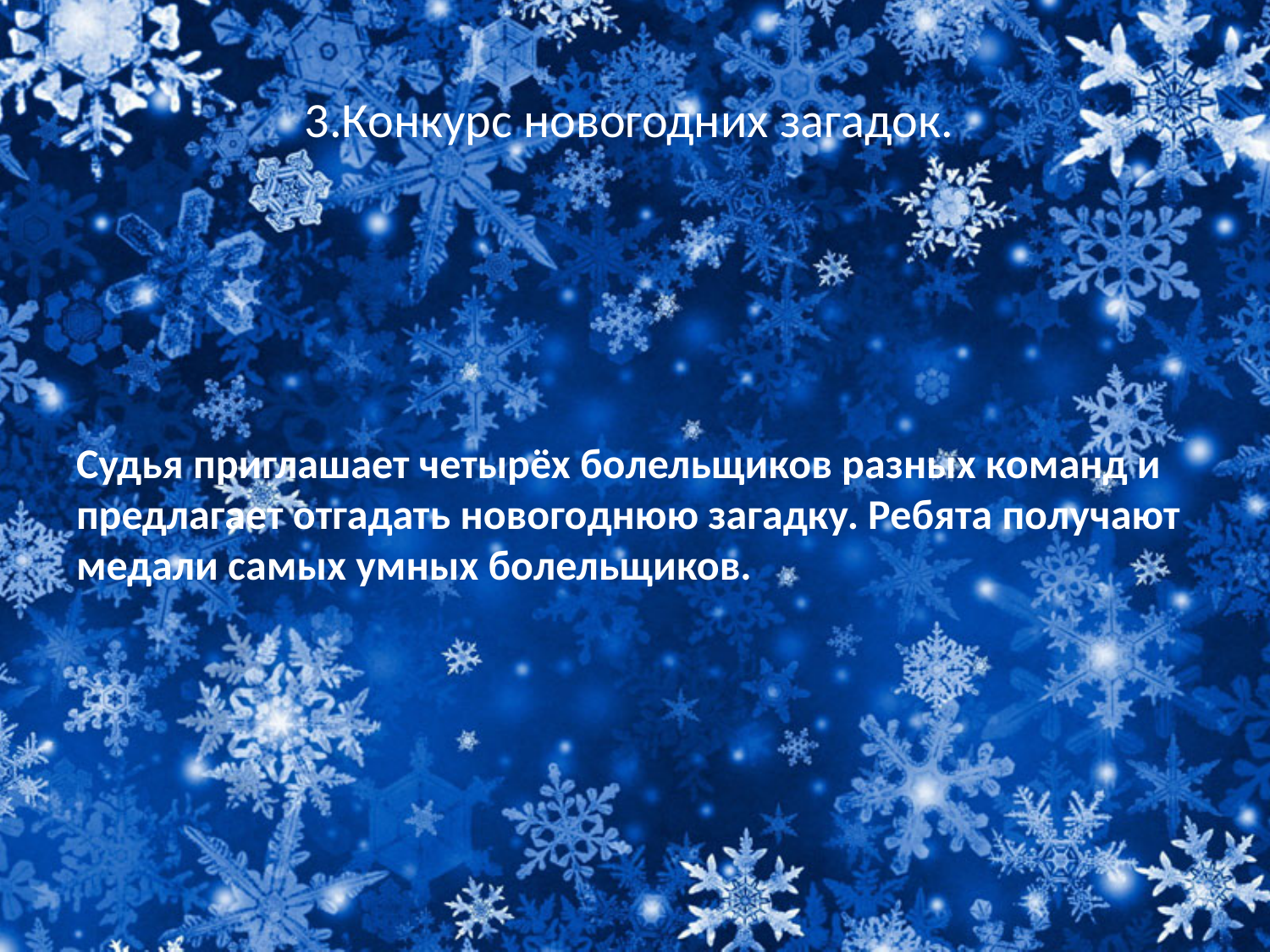

# 3.Конкурс новогодних загадок.

Судья приглашает четырёх болельщиков разных команд и предлагает отгадать новогоднюю загадку. Ребята получают медали самых умных болельщиков.